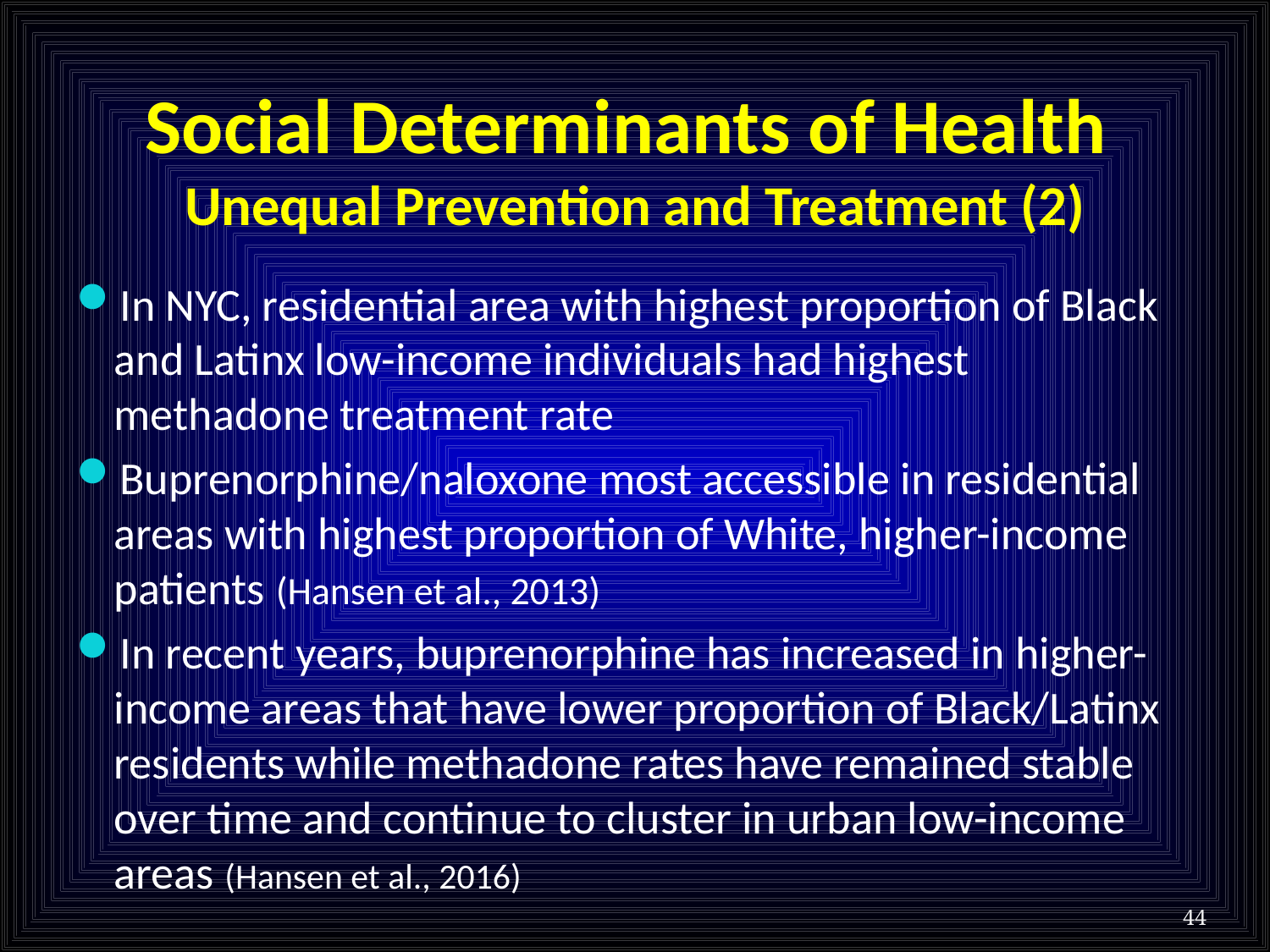

# Social Determinants of Health Unequal Prevention and Treatment (2)
In NYC, residential area with highest proportion of Black and Latinx low-income individuals had highest methadone treatment rate
Buprenorphine/naloxone most accessible in residential areas with highest proportion of White, higher-income patients (Hansen et al., 2013)
In recent years, buprenorphine has increased in higher-income areas that have lower proportion of Black/Latinx residents while methadone rates have remained stable over time and continue to cluster in urban low-income areas (Hansen et al., 2016)
44